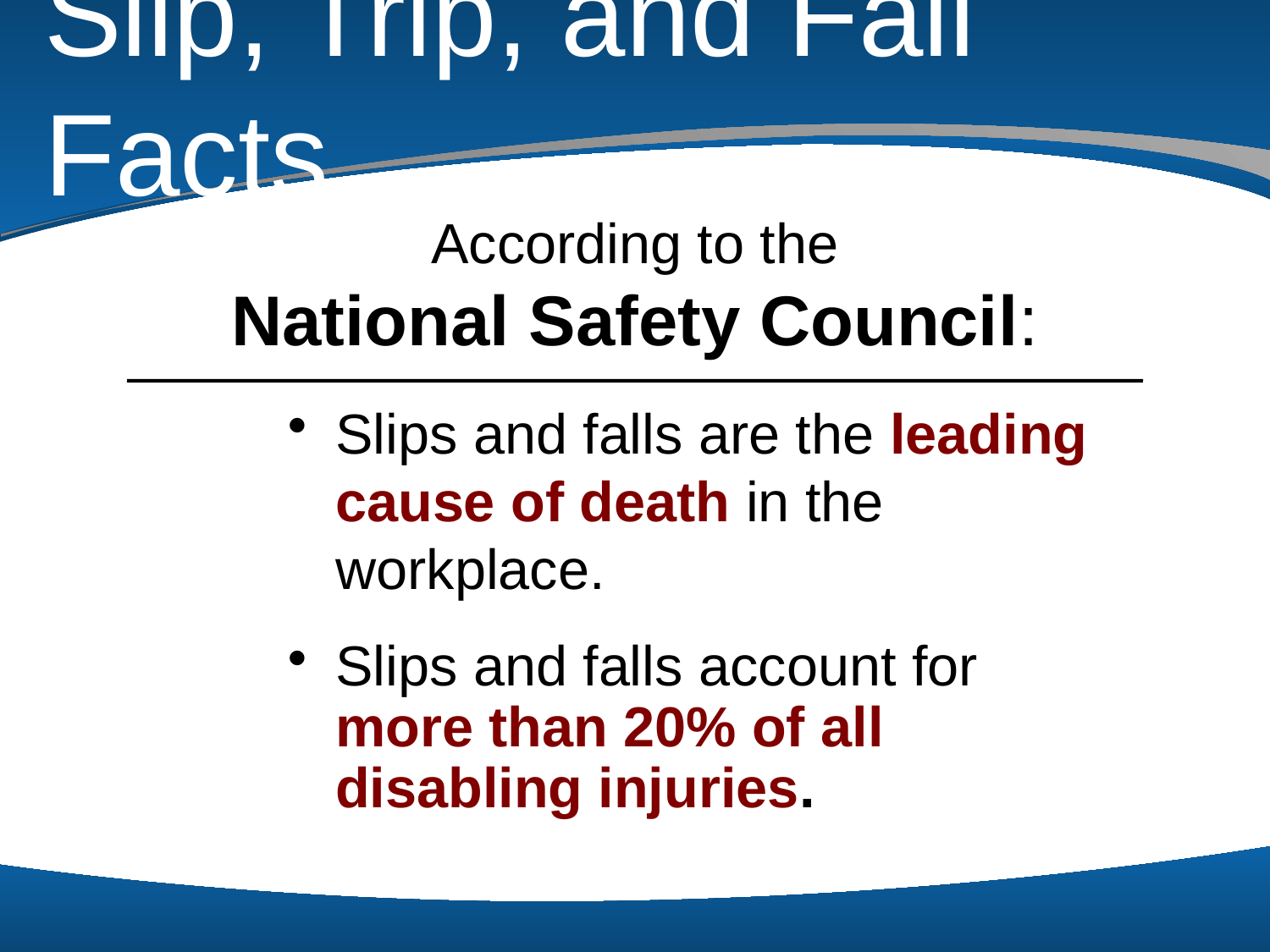

# Slip, Trip, and Fall Facts
According to the
National Safety Council:

Slips and falls are the leading cause of death in the workplace.
Slips and falls account for more than 20% of all disabling injuries.